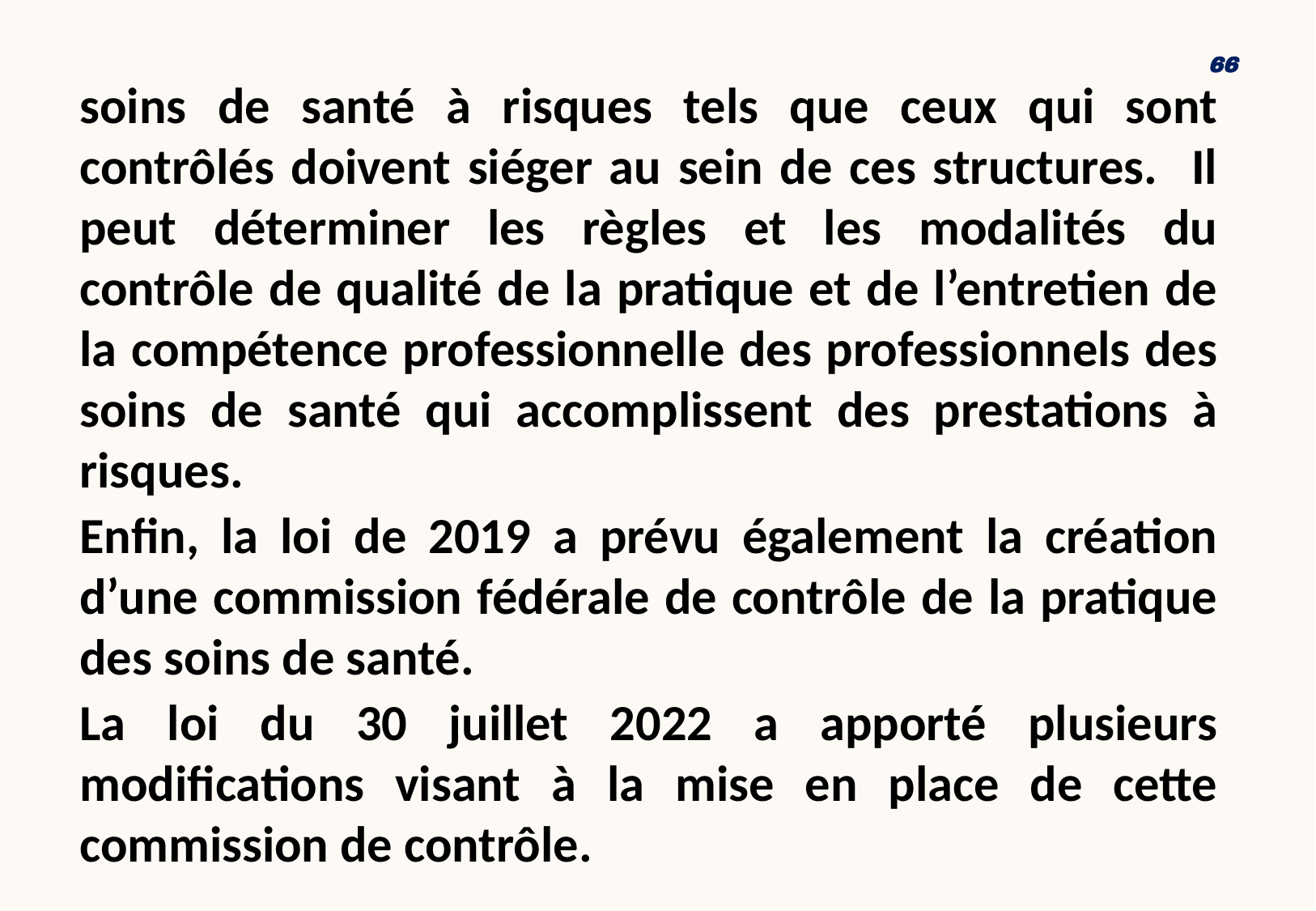

66
soins de santé à risques tels que ceux qui sont contrôlés doivent siéger au sein de ces structures.  Il peut déterminer les règles et les modalités du contrôle de qualité de la pratique et de l’entretien de la compétence professionnelle des professionnels des soins de santé qui accomplissent des prestations à risques.
Enfin, la loi de 2019 a prévu également la création d’une commission fédérale de contrôle de la pratique des soins de santé.
La loi du 30 juillet 2022 a apporté plusieurs modifications visant à la mise en place de cette commission de contrôle.